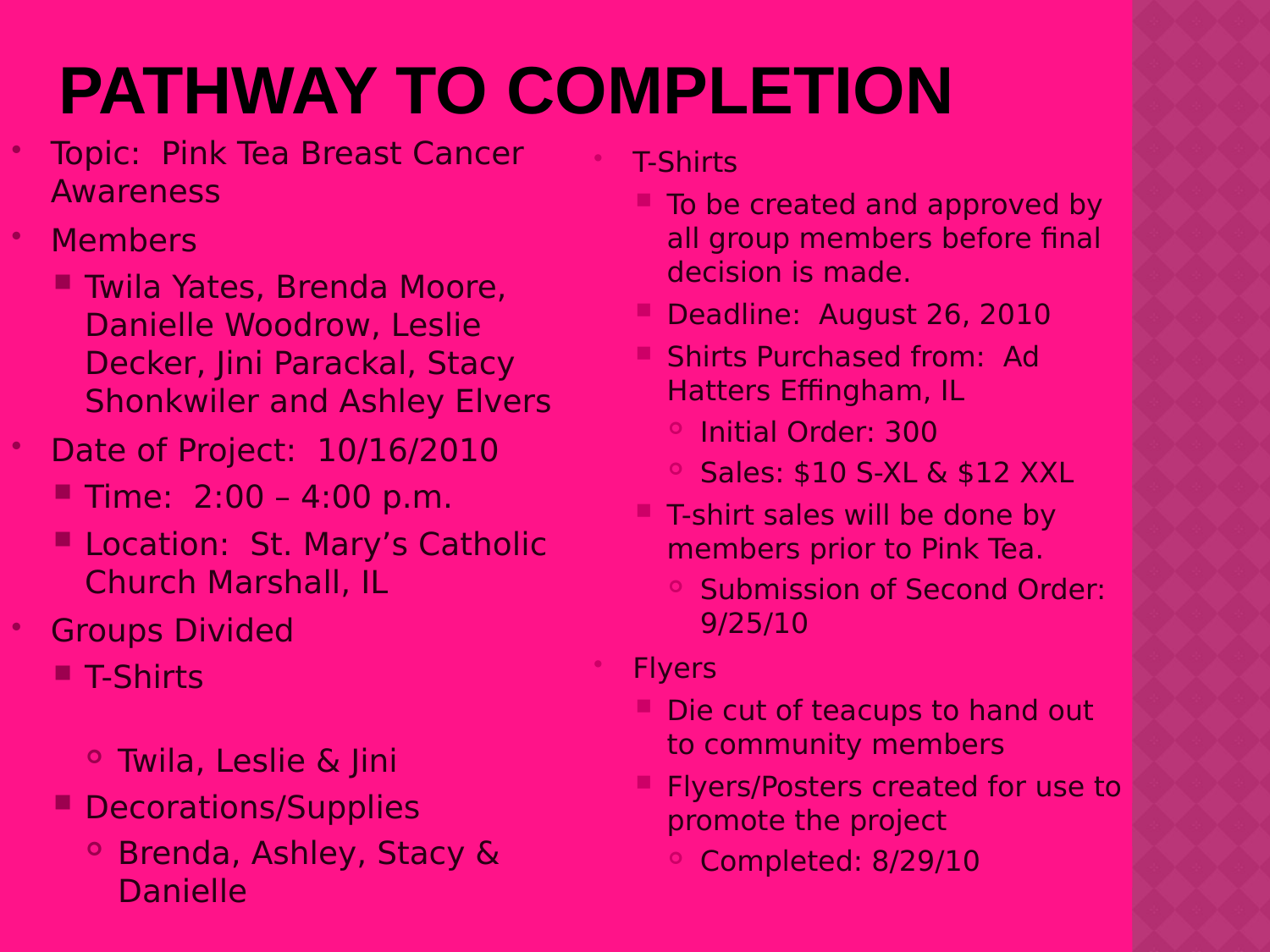

# Pathway to Completion
Topic:  Pink Tea Breast Cancer Awareness
Members
Twila Yates, Brenda Moore, Danielle Woodrow, Leslie Decker, Jini Parackal, Stacy Shonkwiler and Ashley Elvers
Date of Project:  10/16/2010
Time:  2:00 – 4:00 p.m.
Location:  St. Mary’s Catholic Church Marshall, IL
Groups Divided
T-Shirts
Twila, Leslie & Jini
Decorations/Supplies
Brenda, Ashley, Stacy & Danielle
T-Shirts
To be created and approved by all group members before final decision is made.
Deadline:  August 26, 2010
Shirts Purchased from:  Ad Hatters Effingham, IL
Initial Order: 300
Sales: $10 S-XL & $12 XXL
T-shirt sales will be done by members prior to Pink Tea.
Submission of Second Order: 9/25/10
Flyers
Die cut of teacups to hand out to community members
Flyers/Posters created for use to promote the project
Completed: 8/29/10